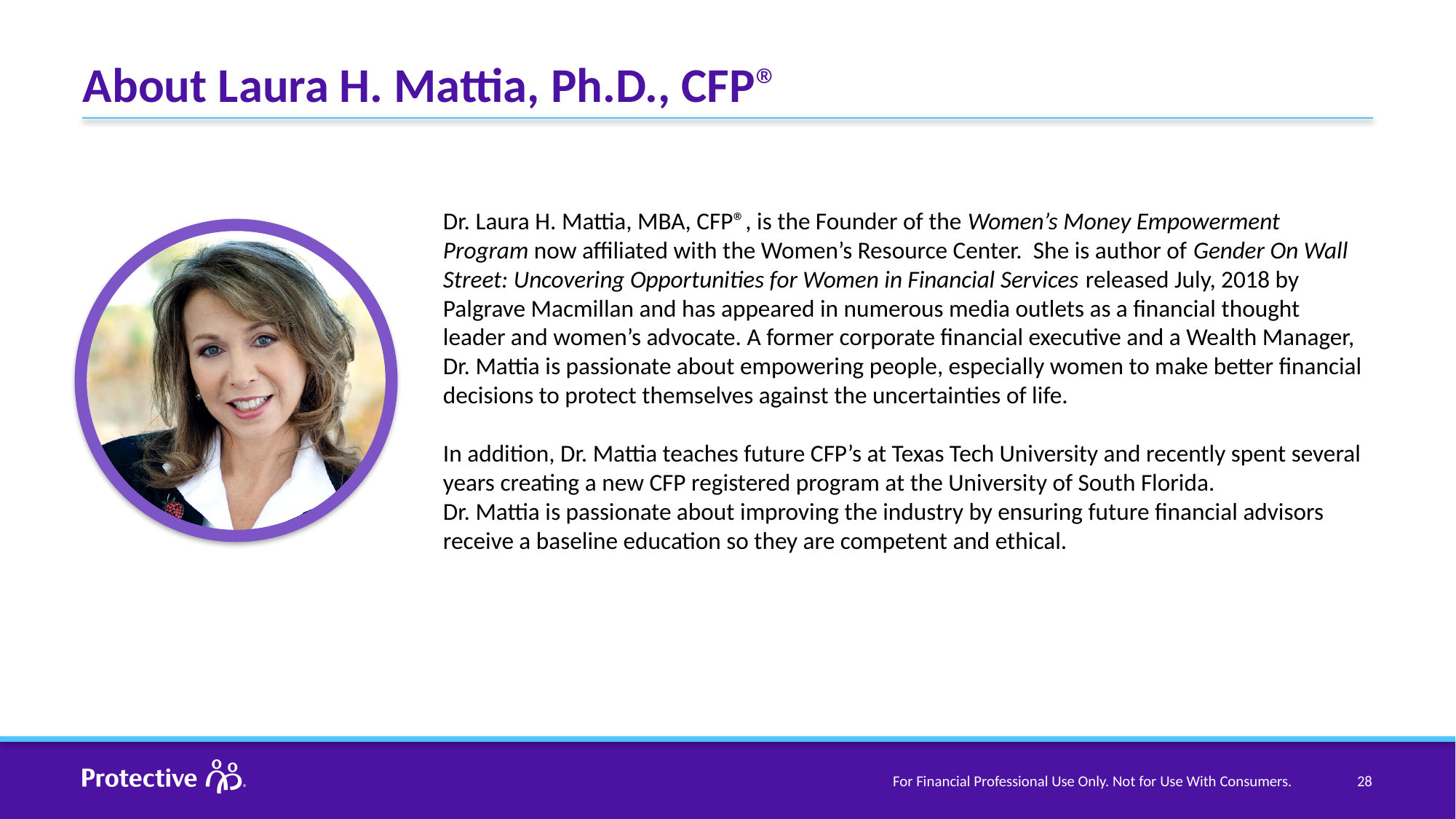

# About Laura H. Mattia, Ph.D., CFP®
Dr. Laura H. Mattia, MBA, CFP®, is the Founder of the Women’s Money Empowerment Program now affiliated with the Women’s Resource Center.  She is author of Gender On Wall Street: Uncovering Opportunities for Women in Financial Services released July, 2018 by Palgrave Macmillan and has appeared in numerous media outlets as a financial thought leader and women’s advocate. A former corporate financial executive and a Wealth Manager, Dr. Mattia is passionate about empowering people, especially women to make better financial decisions to protect themselves against the uncertainties of life.

In addition, Dr. Mattia teaches future CFP’s at Texas Tech University and recently spent several years creating a new CFP registered program at the University of South Florida.
Dr. Mattia is passionate about improving the industry by ensuring future financial advisors receive a baseline education so they are competent and ethical.